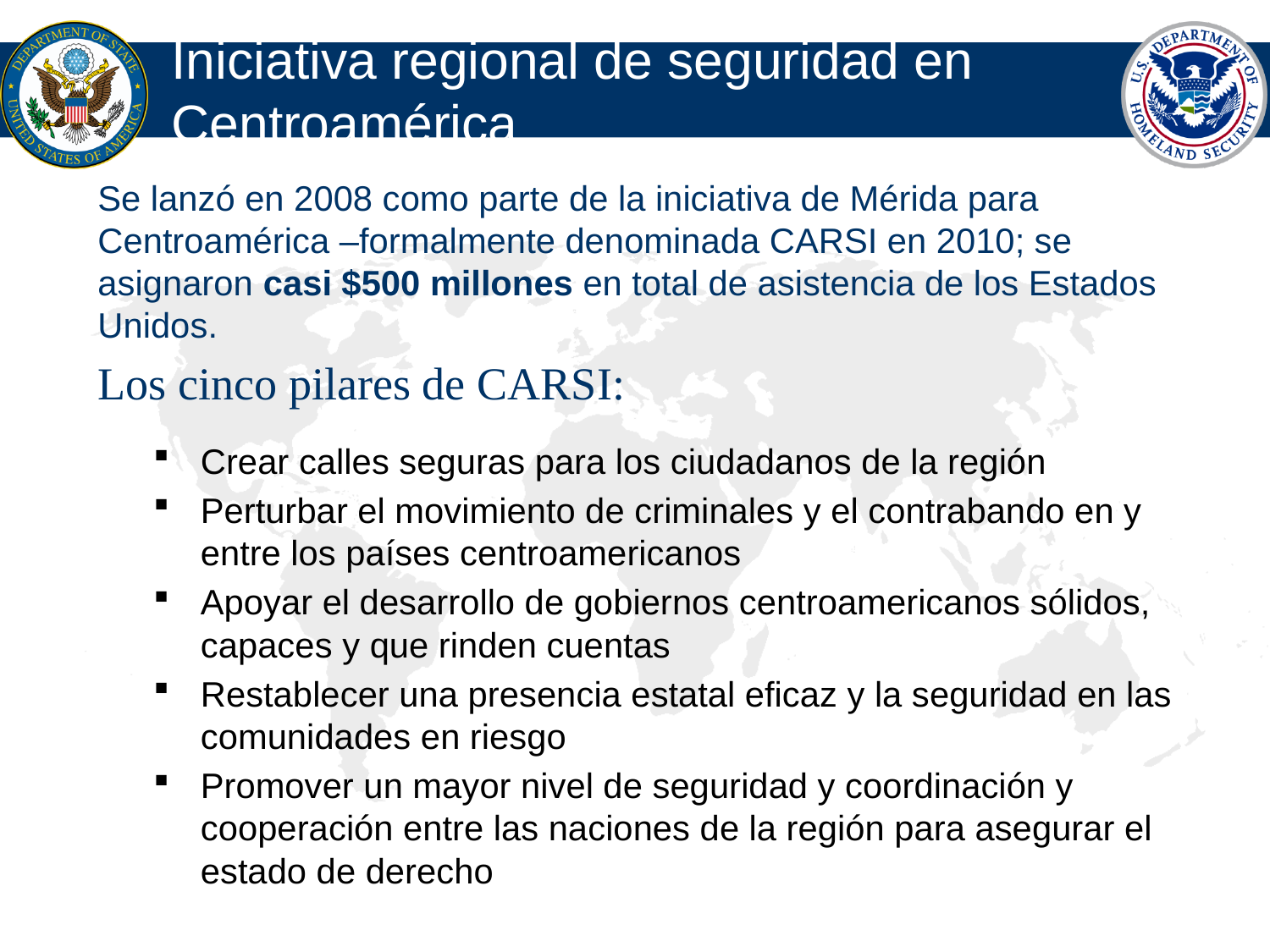

# Iniciativa regional de seguridad en Centroamérica
Se lanzó en 2008 como parte de la iniciativa de Mérida para Centroamérica –formalmente denominada CARSI en 2010; se asignaron casi $500 millones en total de asistencia de los Estados Unidos.
Los cinco pilares de CARSI:

Crear calles seguras para los ciudadanos de la región
Perturbar el movimiento de criminales y el contrabando en y entre los países centroamericanos
Apoyar el desarrollo de gobiernos centroamericanos sólidos, capaces y que rinden cuentas
Restablecer una presencia estatal eficaz y la seguridad en las comunidades en riesgo
Promover un mayor nivel de seguridad y coordinación y cooperación entre las naciones de la región para asegurar el estado de derecho